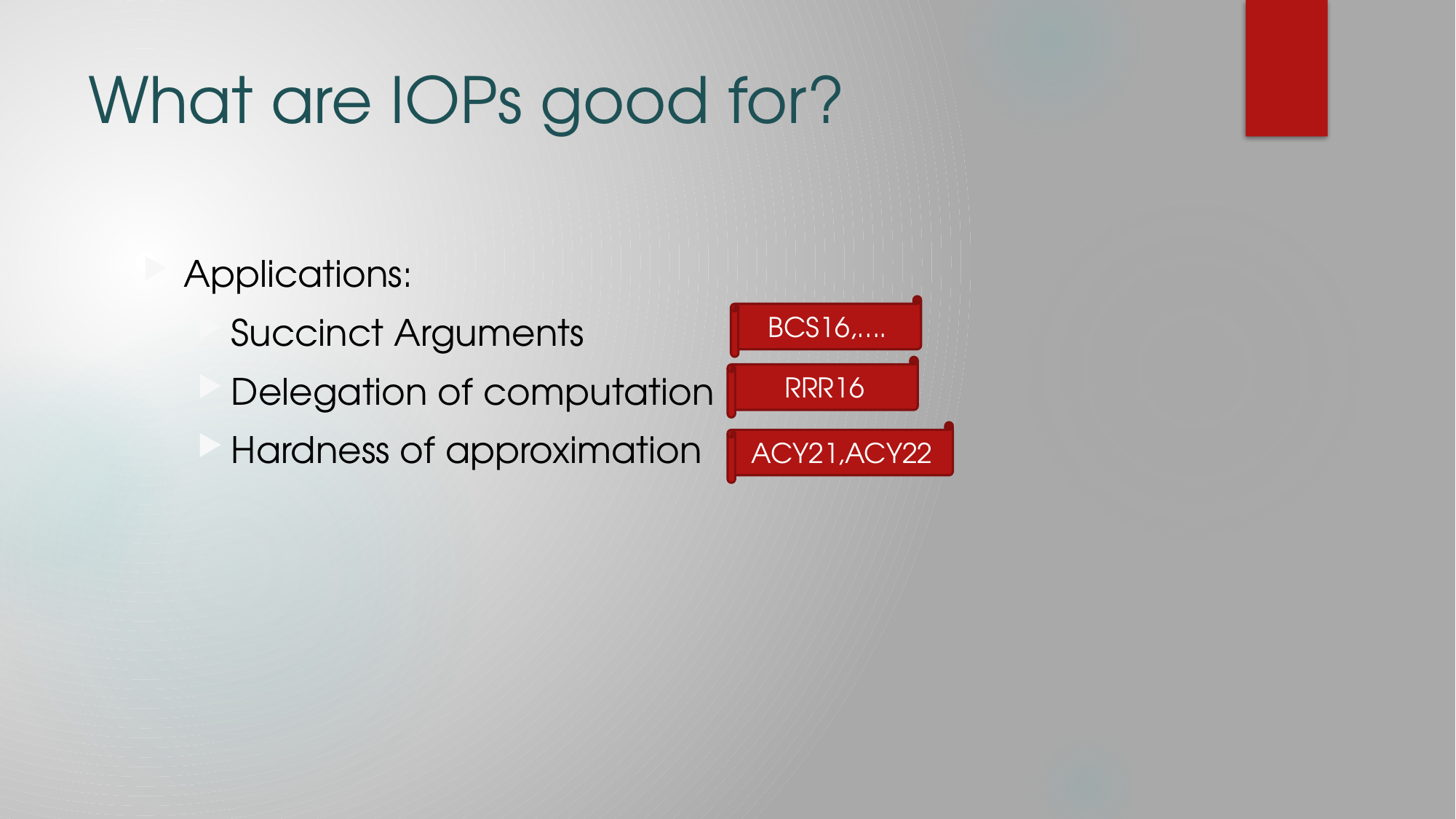

# What are IOPs good for?
Applications:
Succinct Arguments
Delegation of computation
Hardness of approximation
BCS16,….
RRR16
ACY21,ACY22